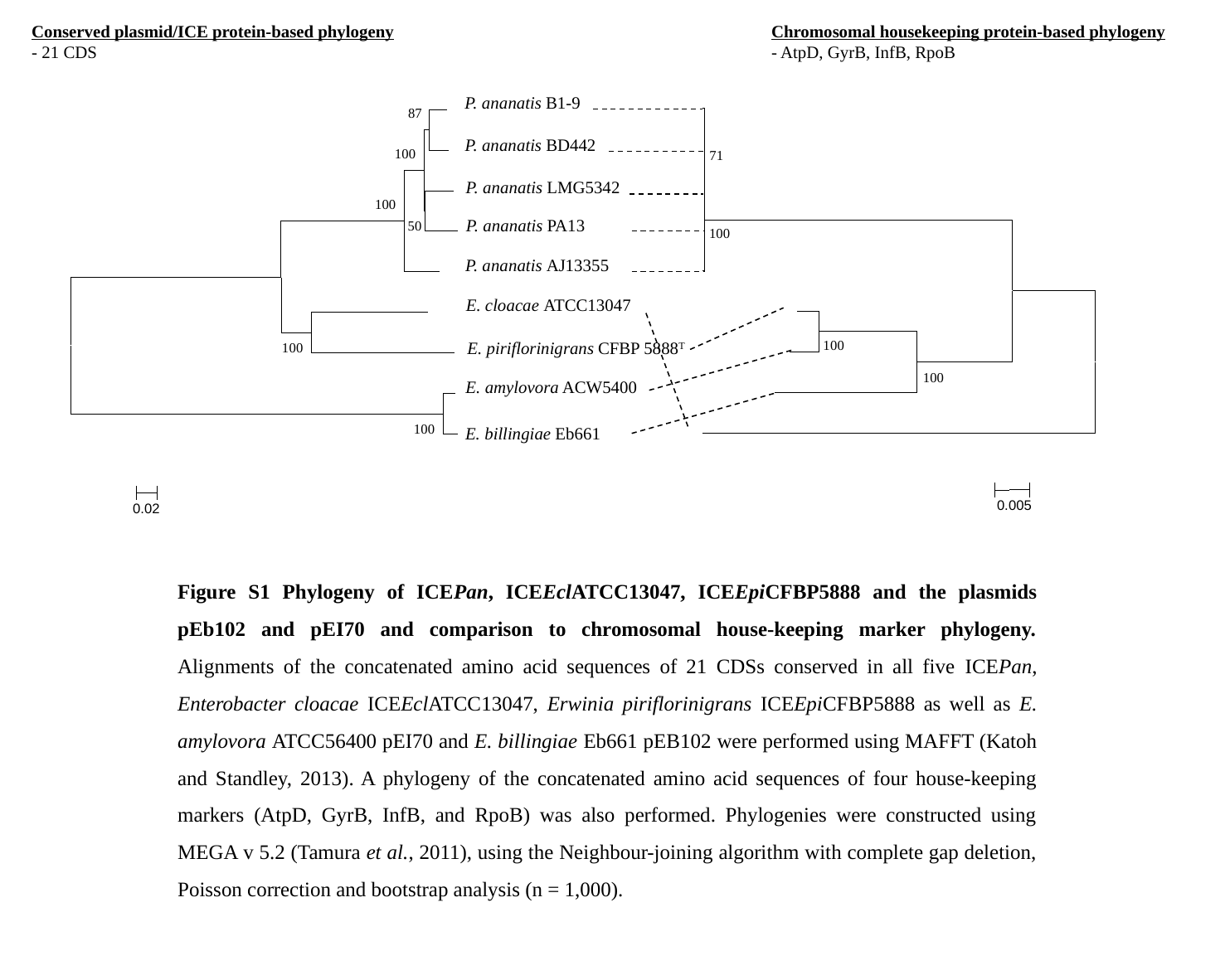

Conserved plasmid/ICE protein-based phylogeny
- 21 CDS
Chromosomal housekeeping protein-based phylogeny
- AtpD, GyrB, InfB, RpoB

0.005

87

100

100

50

100

100

0.02
P. ananatis B1-9
P. ananatis BD442
71
P. ananatis LMG5342
P. ananatis PA13
100
P. ananatis AJ13355
E. cloacae ATCC13047
E. piriflorinigrans CFBP 5888T
100
100
E. amylovora ACW5400
E. billingiae Eb661
Figure S1 Phylogeny of ICEPan, ICEEclATCC13047, ICEEpiCFBP5888 and the plasmids pEb102 and pEI70 and comparison to chromosomal house-keeping marker phylogeny. Alignments of the concatenated amino acid sequences of 21 CDSs conserved in all five ICEPan, Enterobacter cloacae ICEEclATCC13047, Erwinia piriflorinigrans ICEEpiCFBP5888 as well as E. amylovora ATCC56400 pEI70 and E. billingiae Eb661 pEB102 were performed using MAFFT (Katoh and Standley, 2013). A phylogeny of the concatenated amino acid sequences of four house-keeping markers (AtpD, GyrB, InfB, and RpoB) was also performed. Phylogenies were constructed using MEGA v 5.2 (Tamura et al., 2011), using the Neighbour-joining algorithm with complete gap deletion, Poisson correction and bootstrap analysis (n = 1,000).